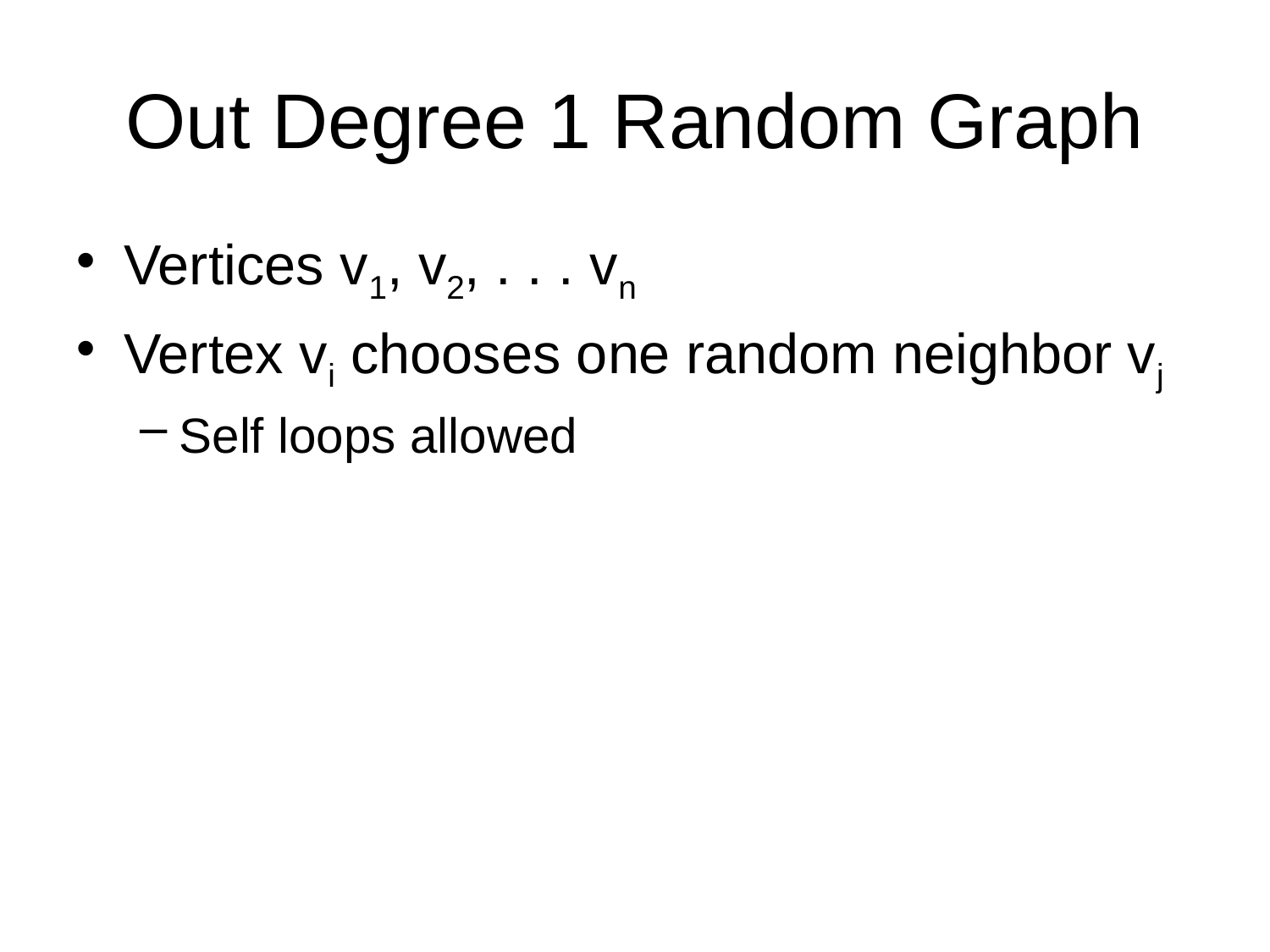

# Out Degree 1 Random Graph
Vertices v1, v2, . . . vn
Vertex vi chooses one random neighbor vj
Self loops allowed